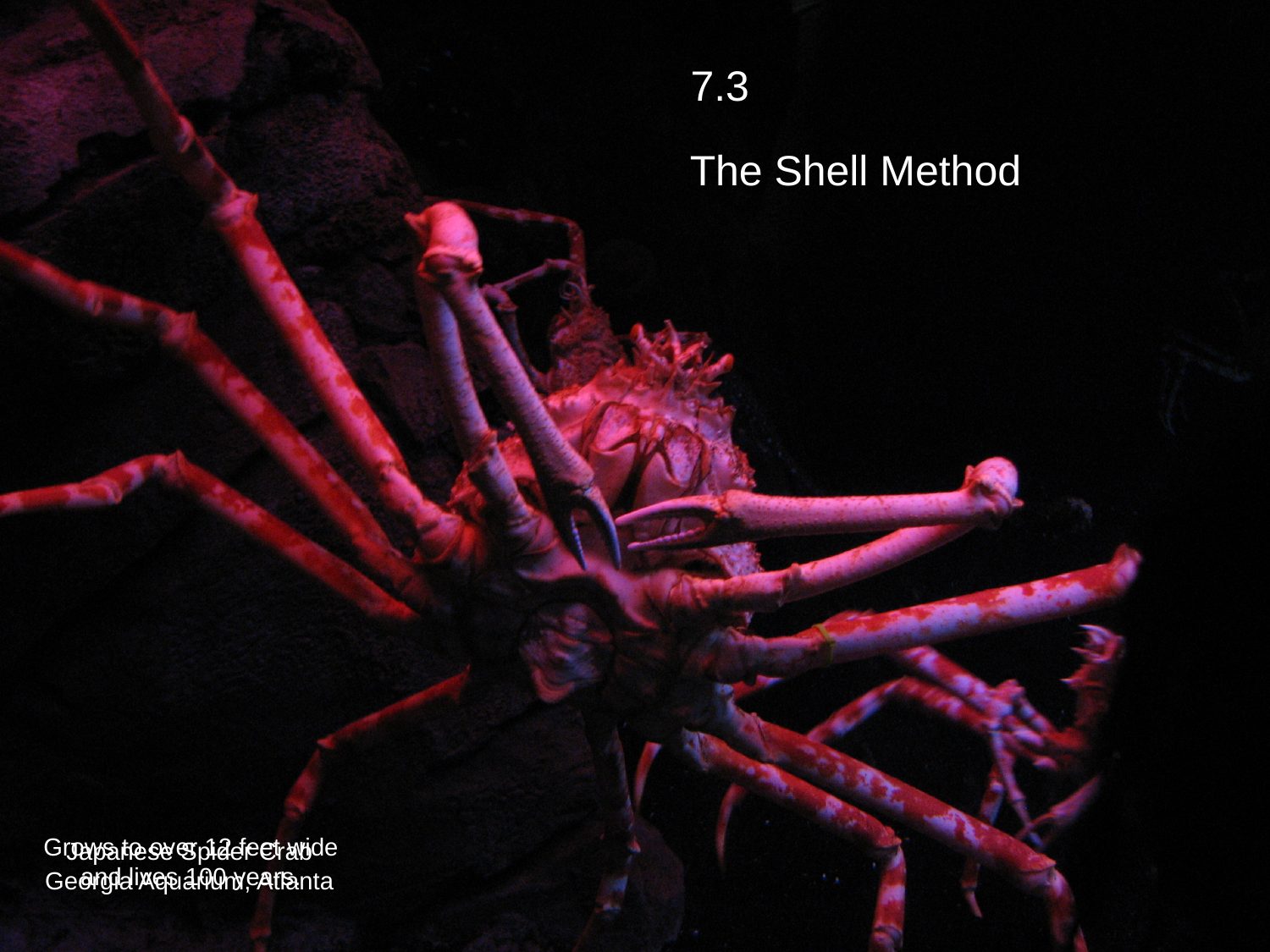

7.3
The Shell Method
Grows to over 12 feet wide
and lives 100 years.
Japanese Spider Crab
Georgia Aquarium, Atlanta